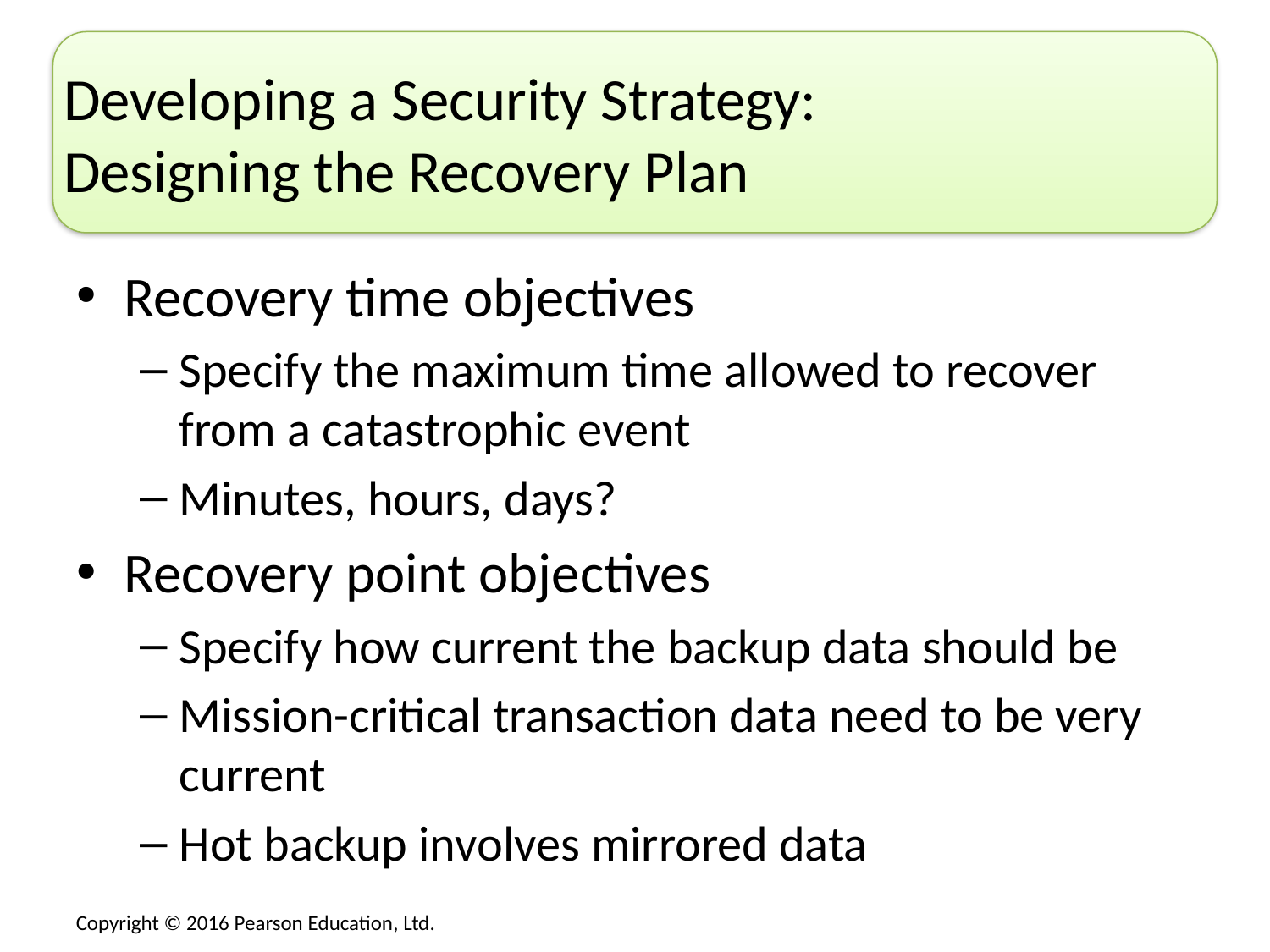

# Developing a Security Strategy: Designing the Recovery Plan
Recovery time objectives
Specify the maximum time allowed to recover from a catastrophic event
Minutes, hours, days?
Recovery point objectives
Specify how current the backup data should be
Mission-critical transaction data need to be very current
Hot backup involves mirrored data